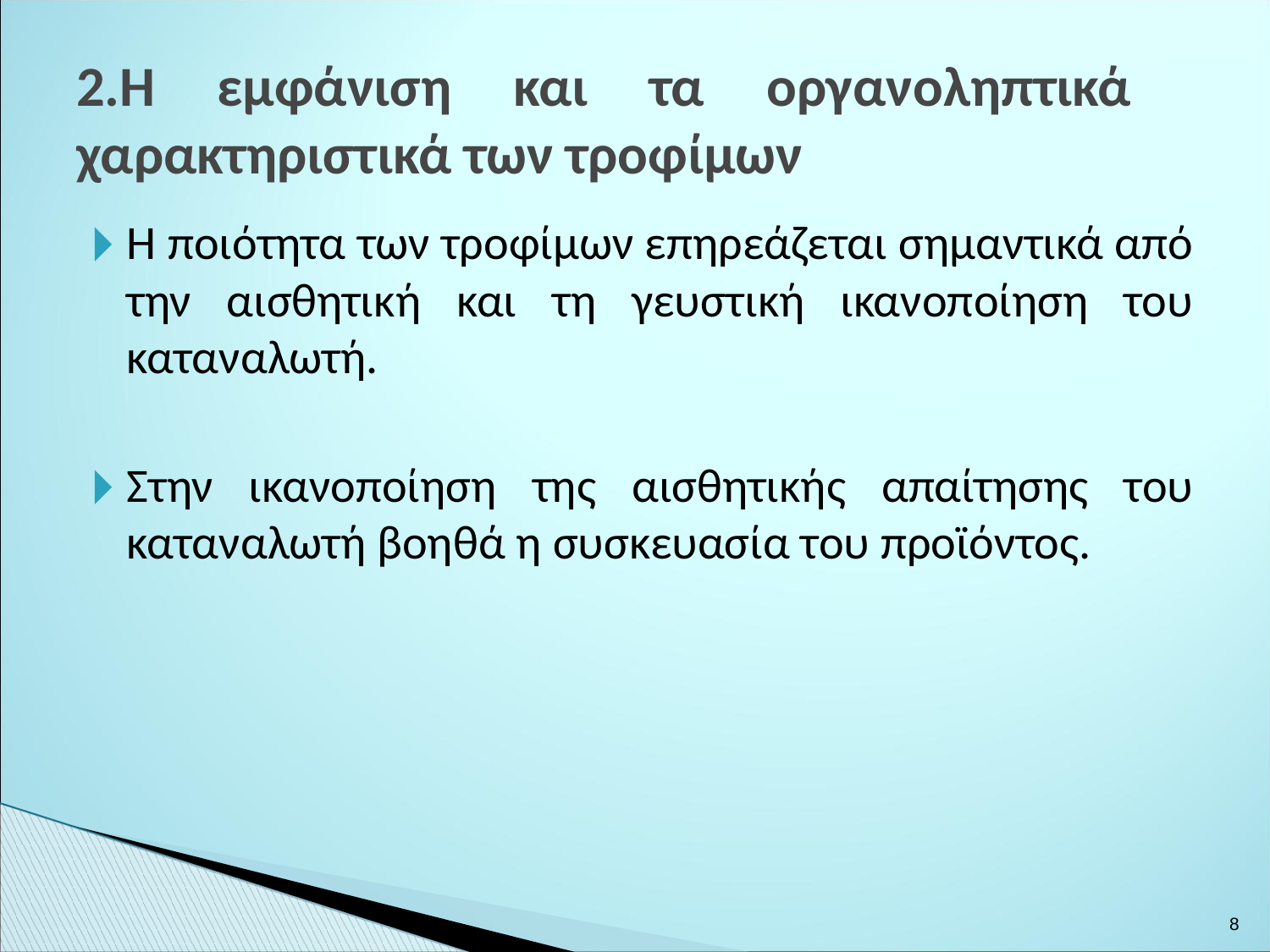

2.Η εμφάνιση και τα οργανοληπτικά  χαρακτηριστικά των τροφίμων
Η ποιότητα των τροφίμων επηρεάζεται σημαντικά από την αισθητική και τη γευστική ικανοποίηση του καταναλωτή.

Στην ικανοποίηση της αισθητικής απαίτησης του καταναλωτή βοηθά η συσκευασία του προϊόντος.
8